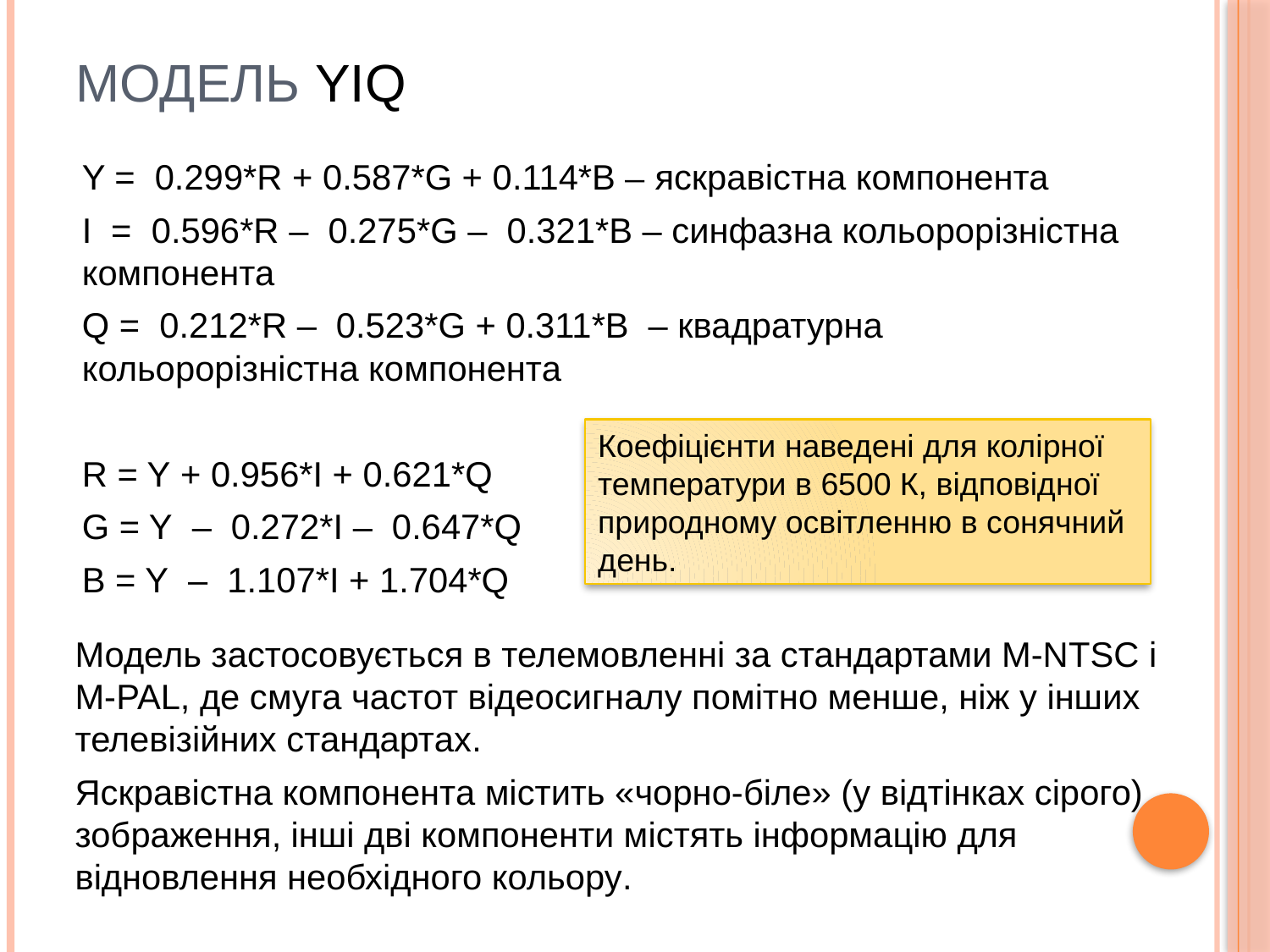

# Модель YIQ
Y =  0.299*R + 0.587*G + 0.114*B – яскравістна компонента
I  =  0.596*R –  0.275*G –  0.321*B – синфазна кольорорізністна компонента
Q =  0.212*R –  0.523*G + 0.311*B  – квадратурна кольорорізністна компонента

R = Y + 0.956*I + 0.621*Q
G = Y  –  0.272*I –  0.647*Q
B = Y  –  1.107*I + 1.704*Q
Коефіцієнти наведені для колірної температури в 6500 К, відповідної природному освітленню в сонячний день.
Модель застосовується в телемовленні за стандартами M-NTSC і M-PAL, де смуга частот відеосигналу помітно менше, ніж у інших телевізійних стандартах.
Яскравістна компонента містить «чорно-біле» (у відтінках сірого) зображення, інші дві компоненти містять інформацію для відновлення необхідного кольору.